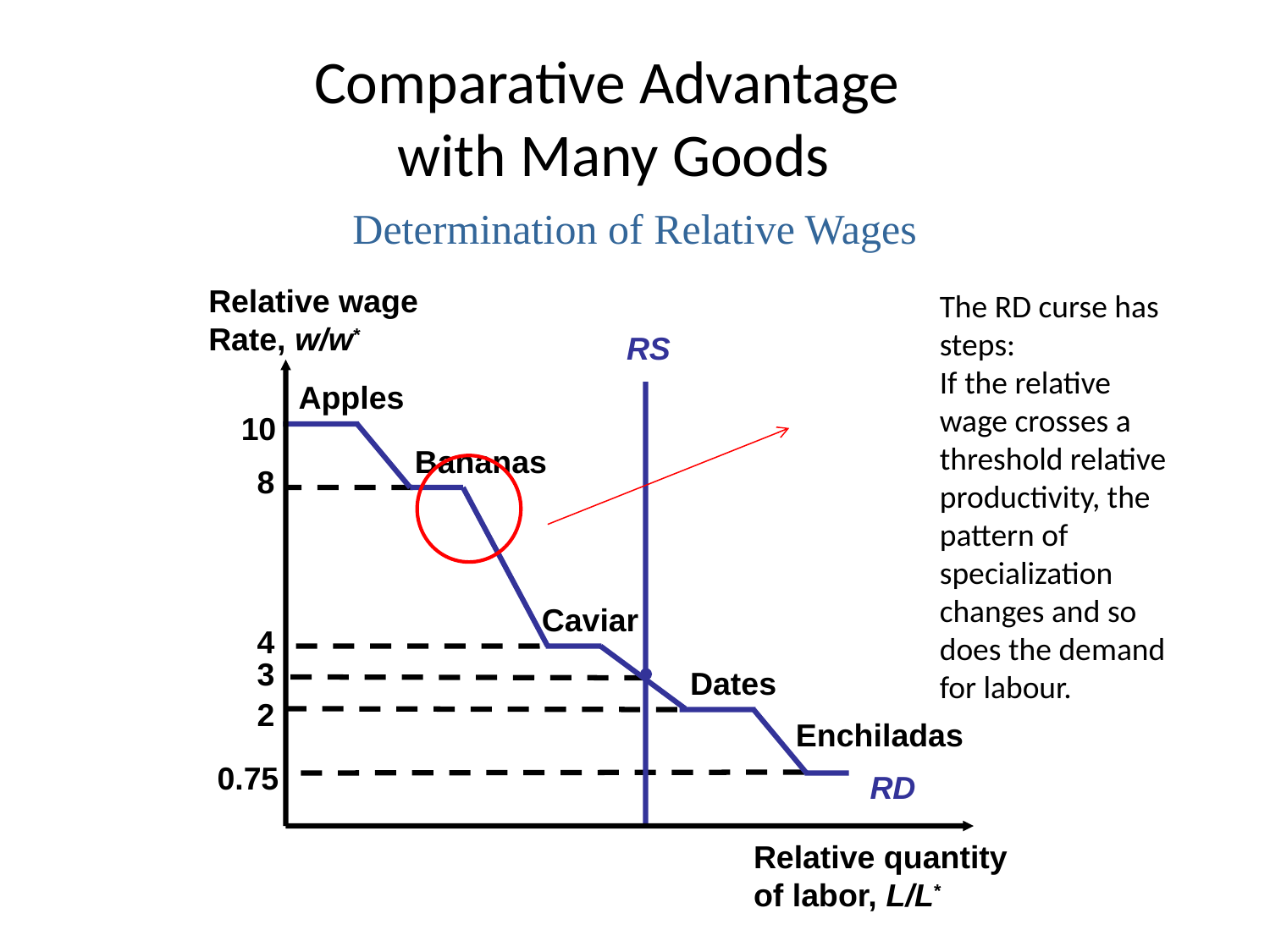

# Comparative Advantage with Many Goods
Determination of Relative Wages
Relative wage
Rate, w/w*

Relative quantity
of labor, L/L*
The RD curse has steps:
If the relative wage crosses a threshold relative productivity, the pattern of specialization changes and so does the demand for labour.

RS

Apples
10

RD
Bananas
8

Caviar
4

3

Dates
2

Enchiladas
0.75